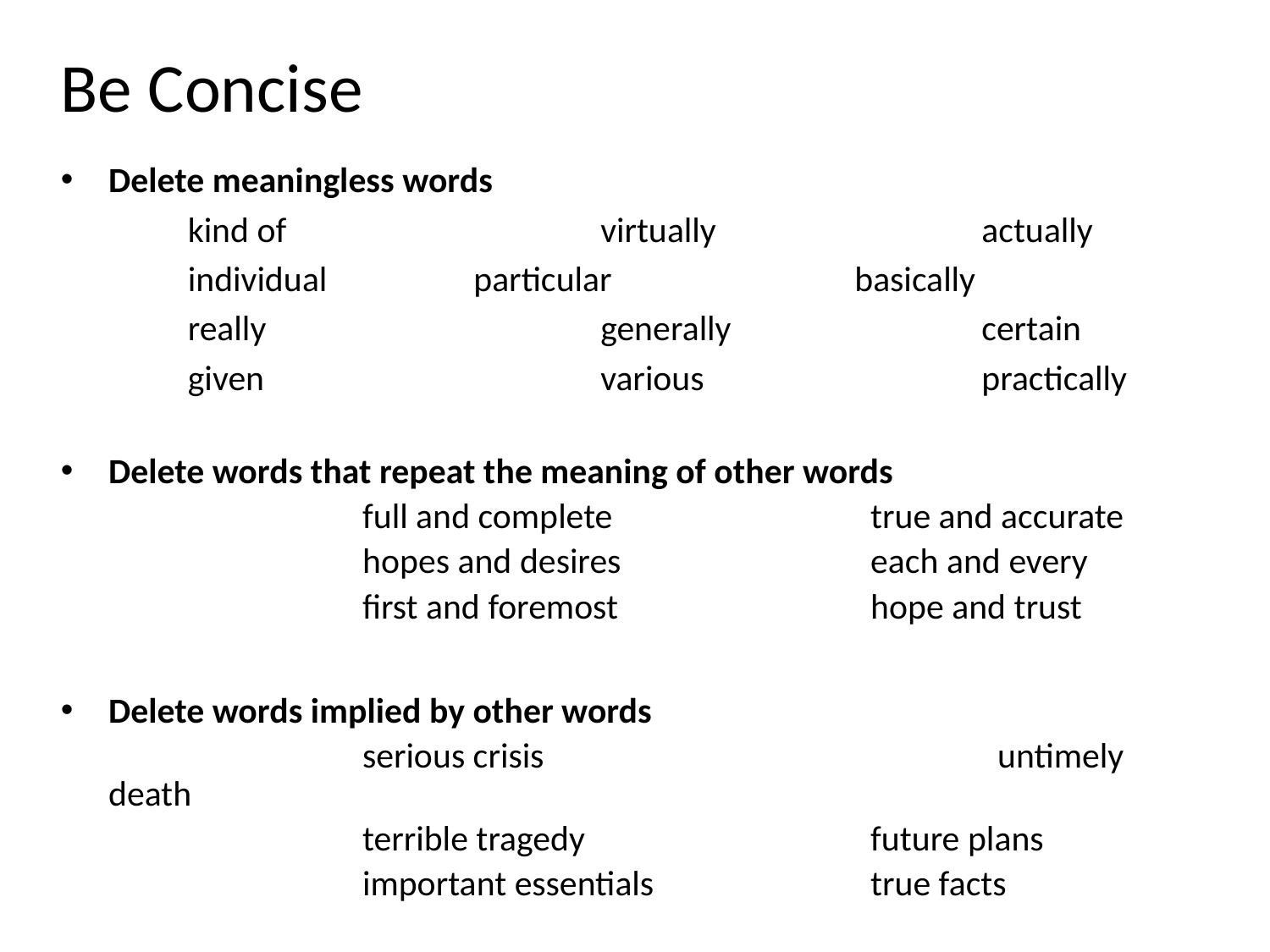

# Be Concise
Delete meaningless words
kind of			virtually			actually
individual		particular		basically
really			generally		certain
given			various			practically

Delete words that repeat the meaning of other words
			full and complete			true and accurate
			hopes and desires		each and every
			first and foremost		hope and trust

Delete words implied by other words
			serious crisis	   			untimely death
			terrible tragedy			future plans
			important essentials		true facts
			final outcome	 		advance planning